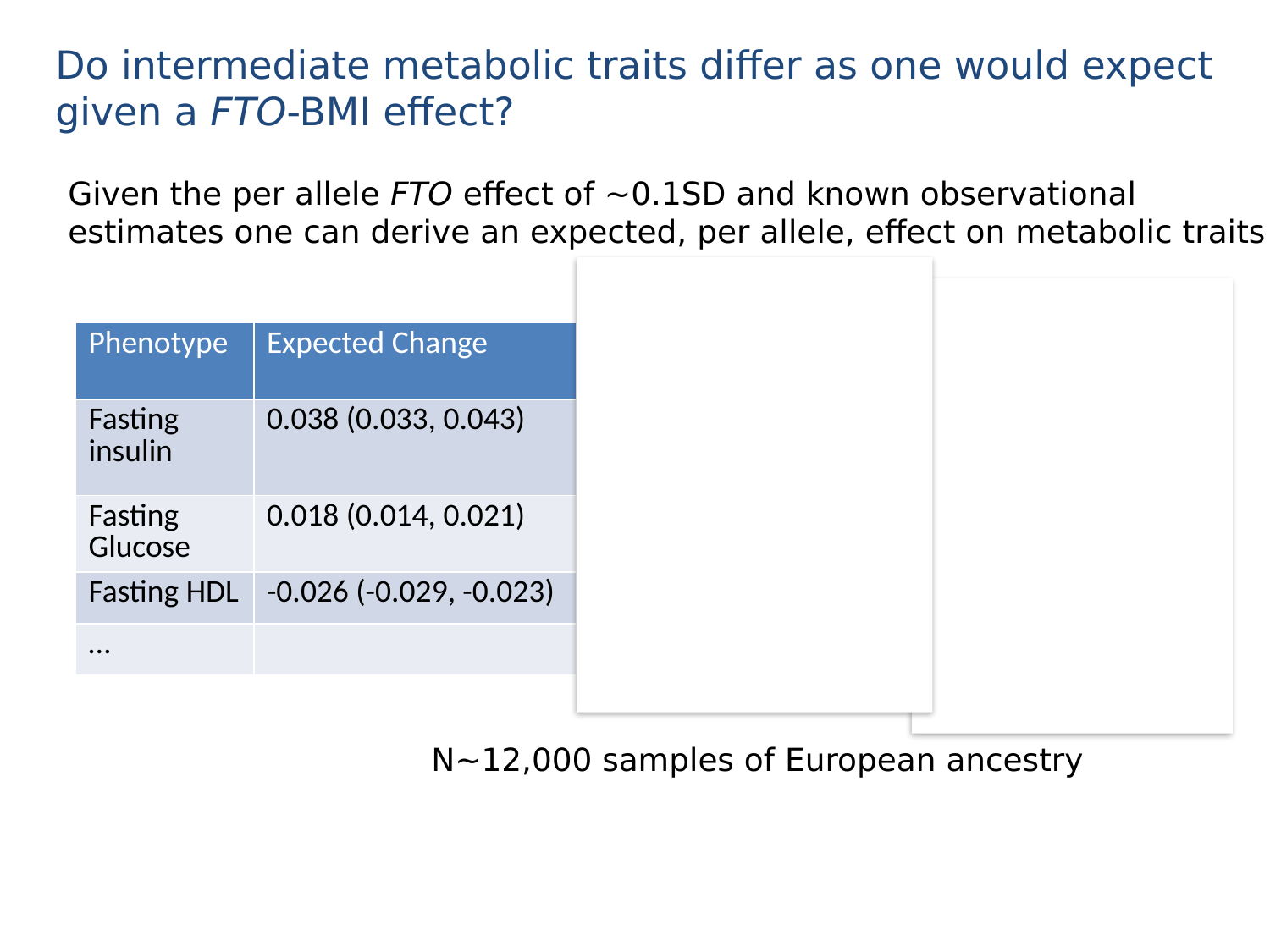

Do intermediate metabolic traits differ as one would expect
given a FTO-BMI effect?
Given the per allele FTO effect of ~0.1SD and known observational
estimates one can derive an expected, per allele, effect on metabolic traits

| Phenotype | Expected Change | Observed Change | Observed Change (BMI adjusted) |
| --- | --- | --- | --- |
| Fasting insulin | 0.038 (0.033, 0.043) | 0.039 (0.013,0.064) | -0.005 (-0.027, 0.018) |
| Fasting Glucose | 0.018 (0.014, 0.021) | 0.024 (0.001, 0.048) | 0.006 (-0.017, 0.029) |
| Fasting HDL | -0.026 (-0.029, -0.023) | -0.032 (-0.057, -0.008) | -0.004 (-0.027, 0.019) |
| … |  |  |  |
N~12,000 samples of European ancestry